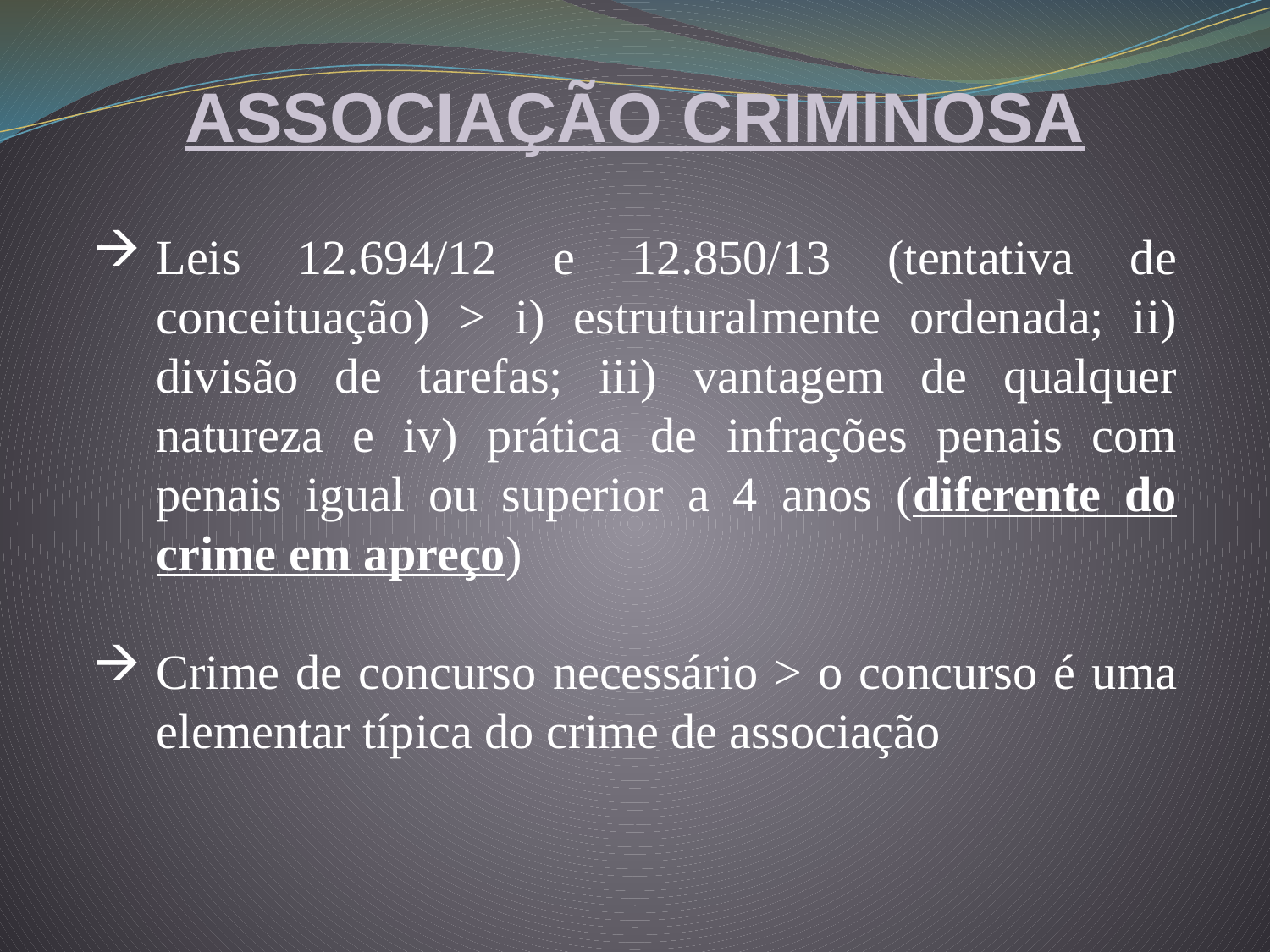

ASSOCIAÇÃO CRIMINOSA

Leis 12.694/12 e 12.850/13 (tentativa de conceituação) > i) estruturalmente ordenada; ii) divisão de tarefas; iii) vantagem de qualquer natureza e iv) prática de infrações penais com penais igual ou superior a 4 anos (diferente do crime em apreço)

Crime de concurso necessário > o concurso é uma elementar típica do crime de associação